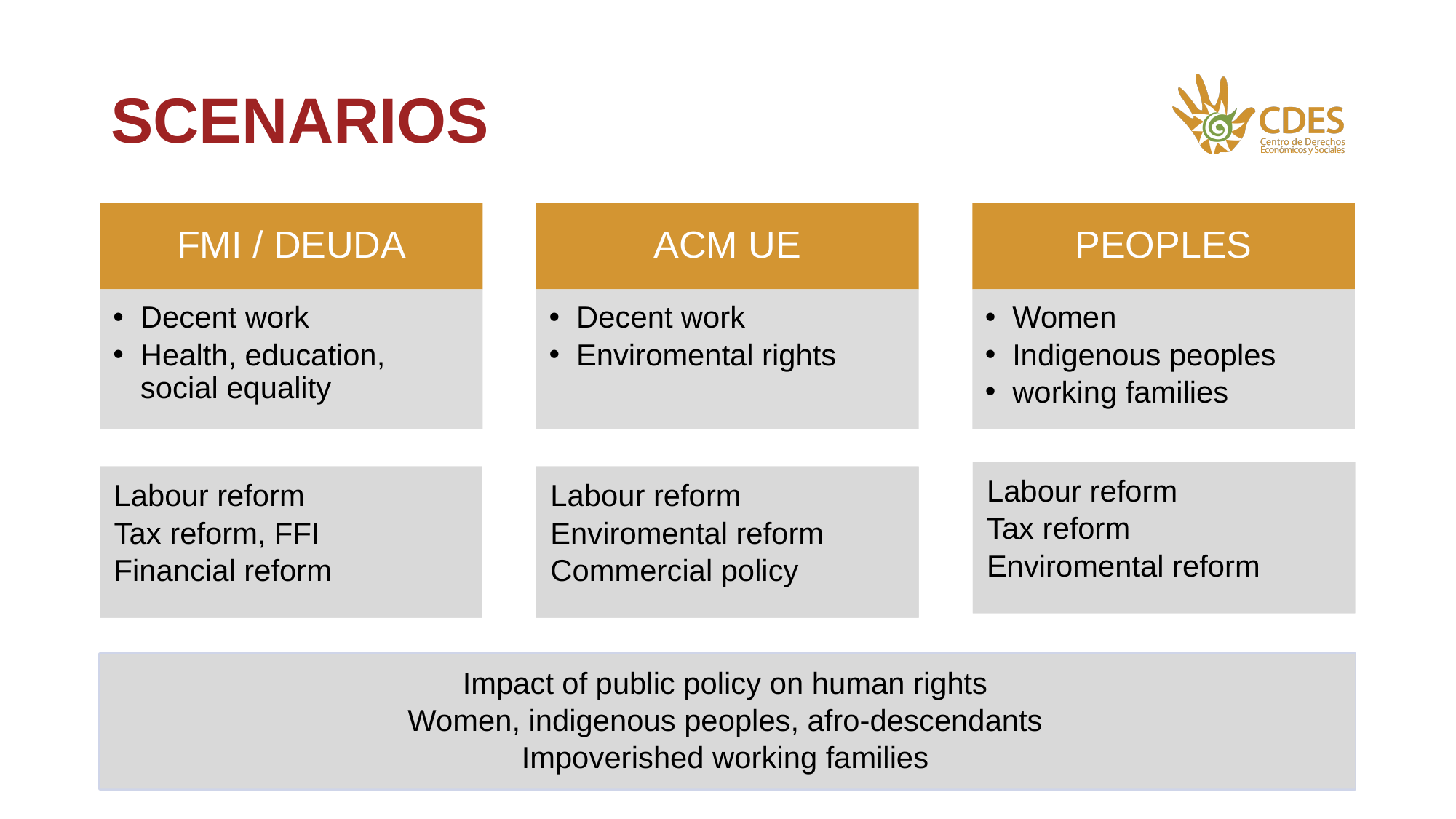

# SCENARIOS
FMI / DEUDA
Decent work
Health, education, social equality
ACM UE
Decent work
Enviromental rights
PEOPLES
Women
Indigenous peoples
working families

Labour reform
Tax reform
Enviromental reform

Labour reform
Tax reform, FFI
Financial reform

Labour reform
Enviromental reform
Commercial policy

Impact of public policy on human rights
Women, indigenous peoples, afro-descendants
Impoverished working families